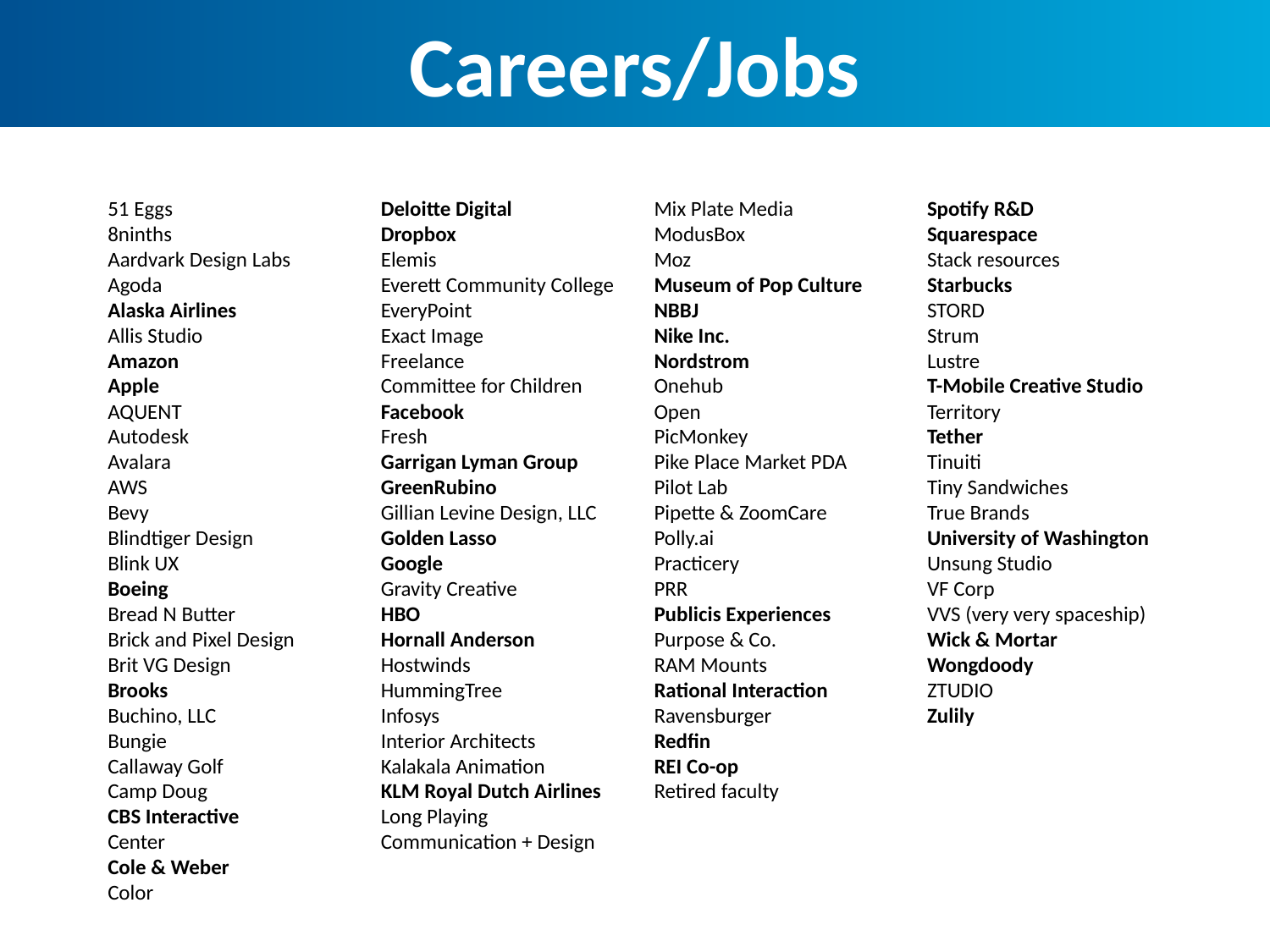

Careers/Jobs

51 Eggs
8ninths
Aardvark Design Labs
Agoda
Alaska Airlines
Allis Studio
Amazon
Apple
AQUENT
Autodesk
Avalara
AWS
Bevy
Blindtiger Design
Blink UX
Boeing
Bread N Butter
Brick and Pixel Design
Brit VG Design
Brooks
Buchino, LLC
Bungie
Callaway Golf
Camp Doug
CBS Interactive
Center
Cole & Weber
Color

Concur
Creative Circle
Deloitte Digital
Dropbox
Elemis
Everett Community College
EveryPoint
Exact Image
Freelance
Committee for Children
Facebook
Fresh
Garrigan Lyman Group GreenRubino
Gillian Levine Design, LLC
Golden Lasso
Google
Gravity Creative
HBO
Hornall Anderson
Hostwinds
HummingTree
Infosys
Interior Architects
Kalakala Animation
KLM Royal Dutch Airlines
Long Playing Communication + Design

Marco Polo
McKinstry
Microsoft
MiiR
Mix Plate Media
ModusBox
Moz
Museum of Pop Culture
NBBJ
Nike Inc.
Nordstrom
Onehub
Open
PicMonkey
Pike Place Market PDA
Pilot Lab
Pipette & ZoomCare
Polly.ai
Practicery
PRR
Publicis Experiences
Purpose & Co.
RAM Mounts
Rational Interaction
Ravensburger
Redfin
REI Co-op
Retired faculty

Rock Paper Sketch
Rocket Park Design
RUN Studios/Microsoft
SAP
Seattle Kraken Hockey
SID LEE
Spotify R&D
Squarespace
Stack resources
Starbucks
STORD
Strum
Lustre
T-Mobile Creative Studio
Territory
Tether
Tinuiti
Tiny Sandwiches
True Brands
University of Washington
Unsung Studio
VF Corp
VVS (very very spaceship)
Wick & Mortar
Wongdoody
ZTUDIO
Zulily